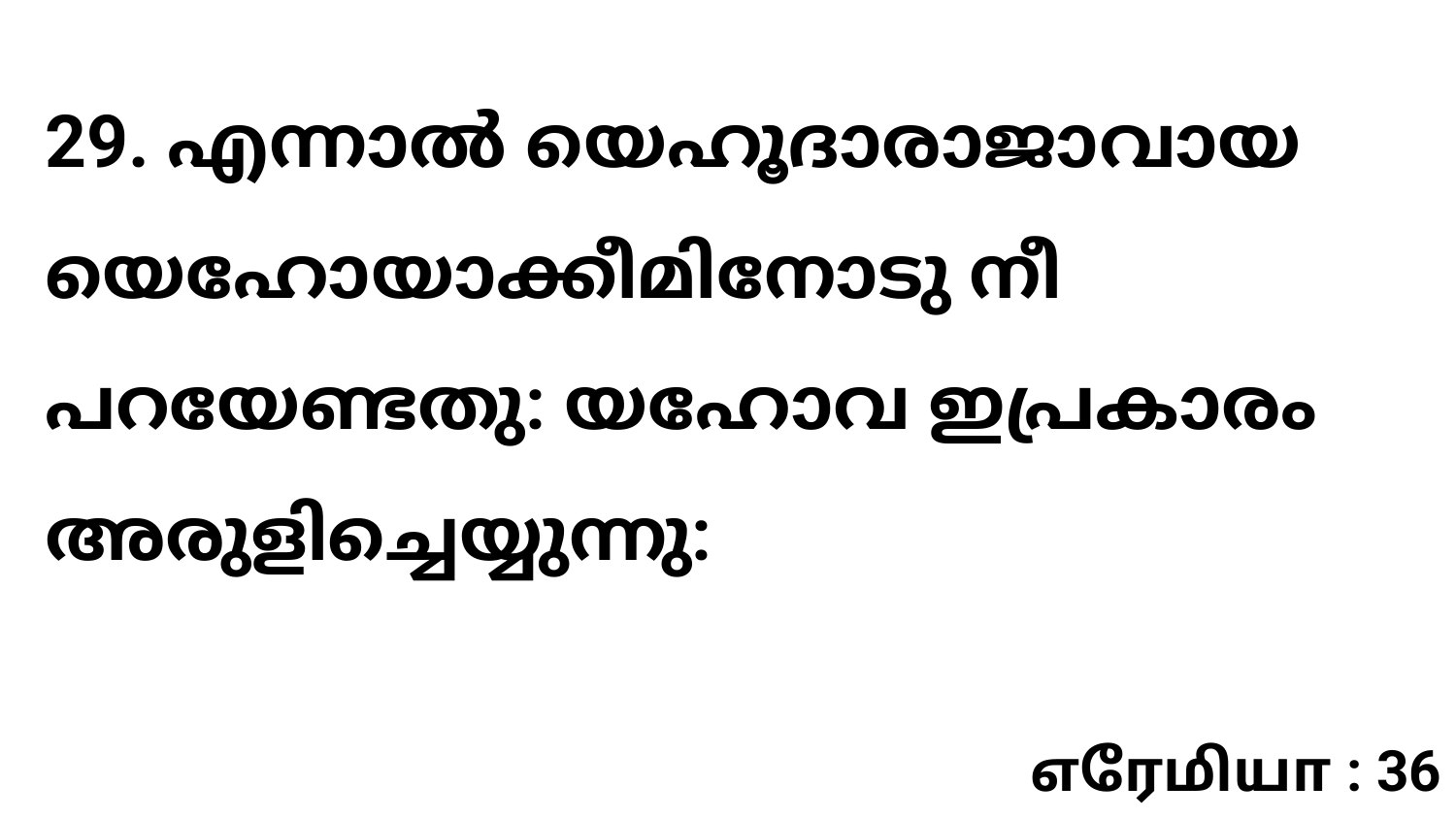

29. എന്നാൽ യെഹൂദാരാജാവായ യെഹോയാക്കീമിനോടു നീ പറയേണ്ടതു: യഹോവ ഇപ്രകാരം അരുളിച്ചെയ്യുന്നു:
எரேமியா : 36